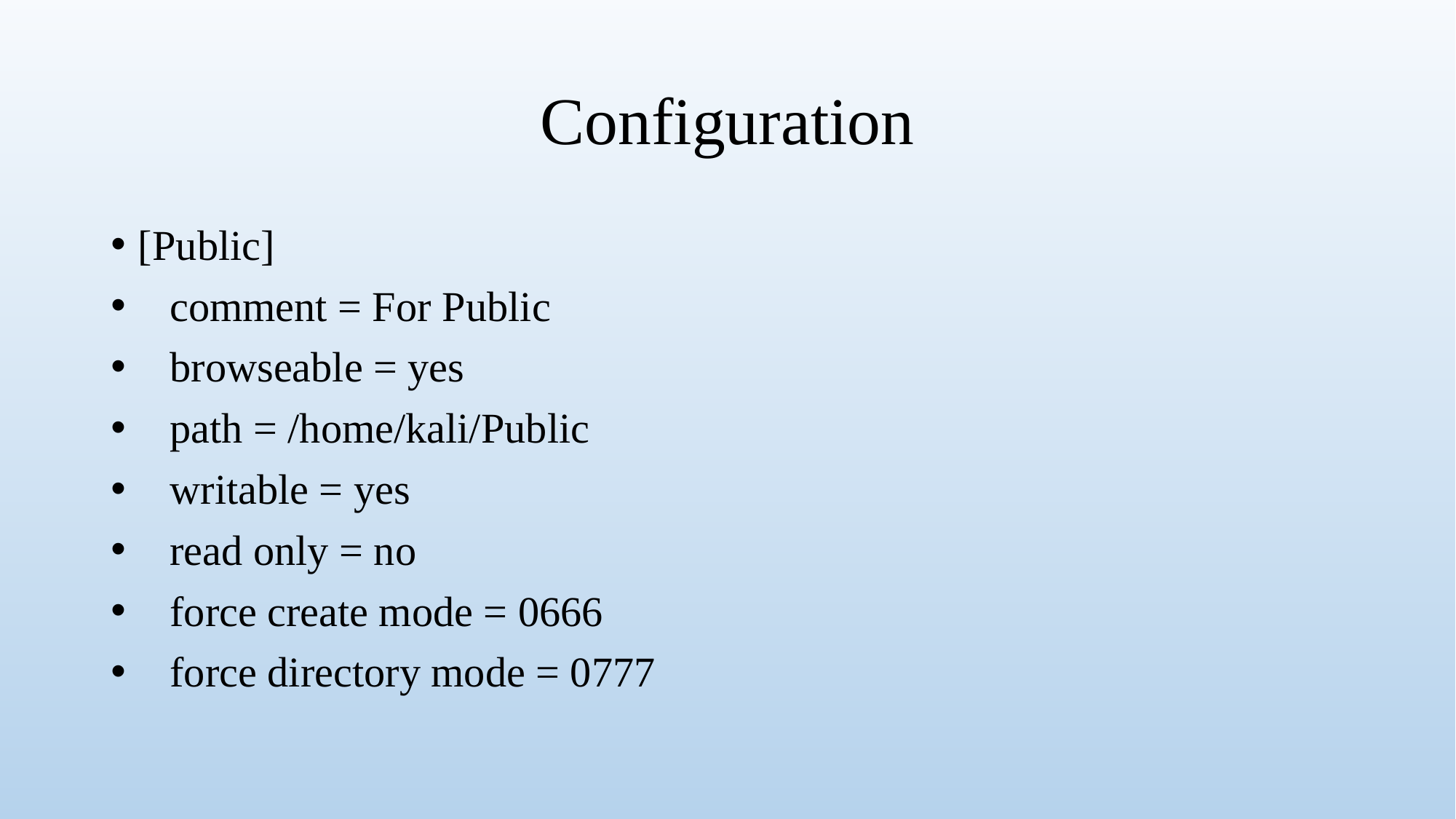

# Configuration
[Public]
   comment = For Public
   browseable = yes
   path = /home/kali/Public
   writable = yes
   read only = no
   force create mode = 0666
   force directory mode = 0777